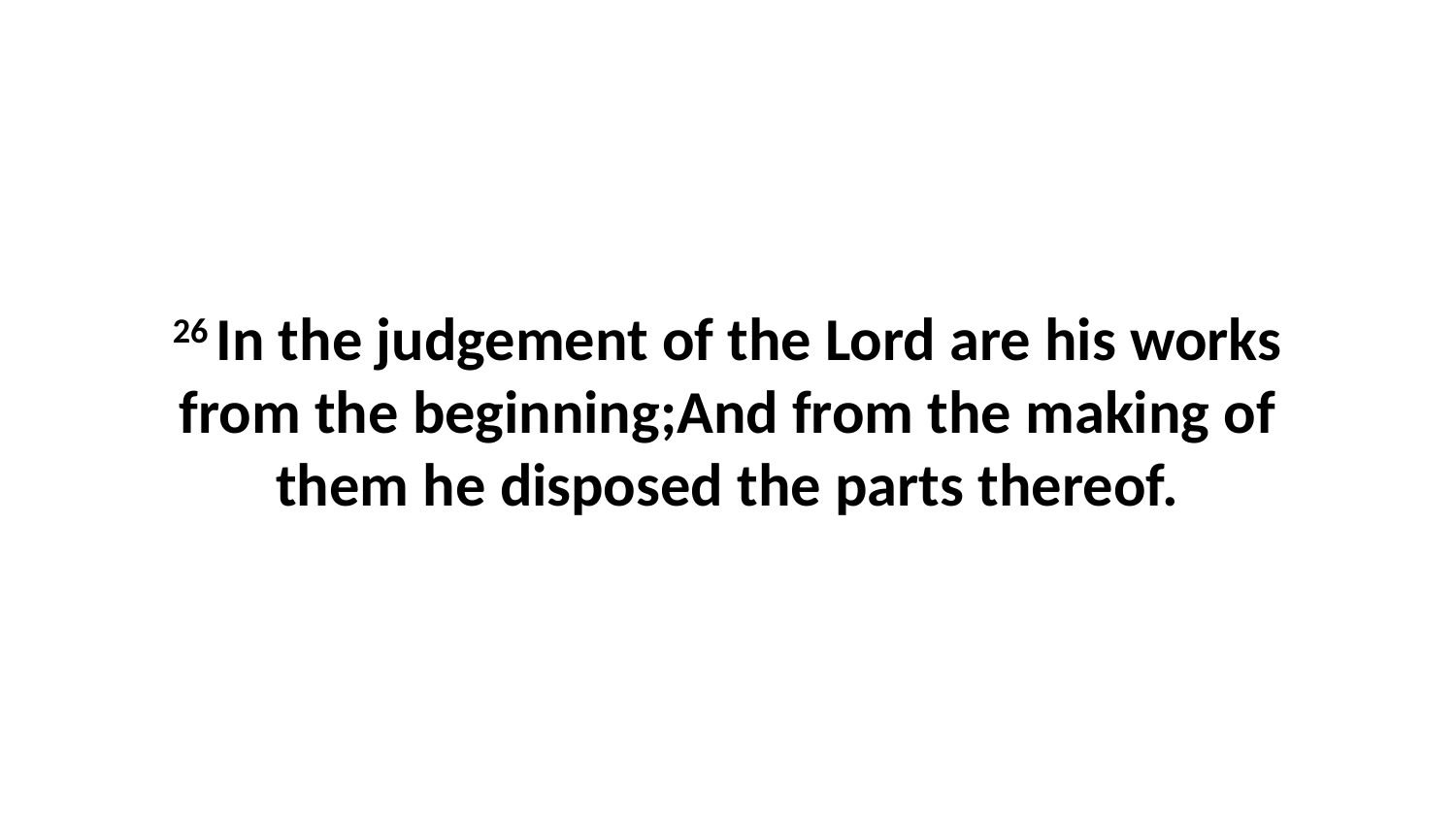

26 In the judgement of the Lord are his works from the beginning;And from the making of them he disposed the parts thereof.